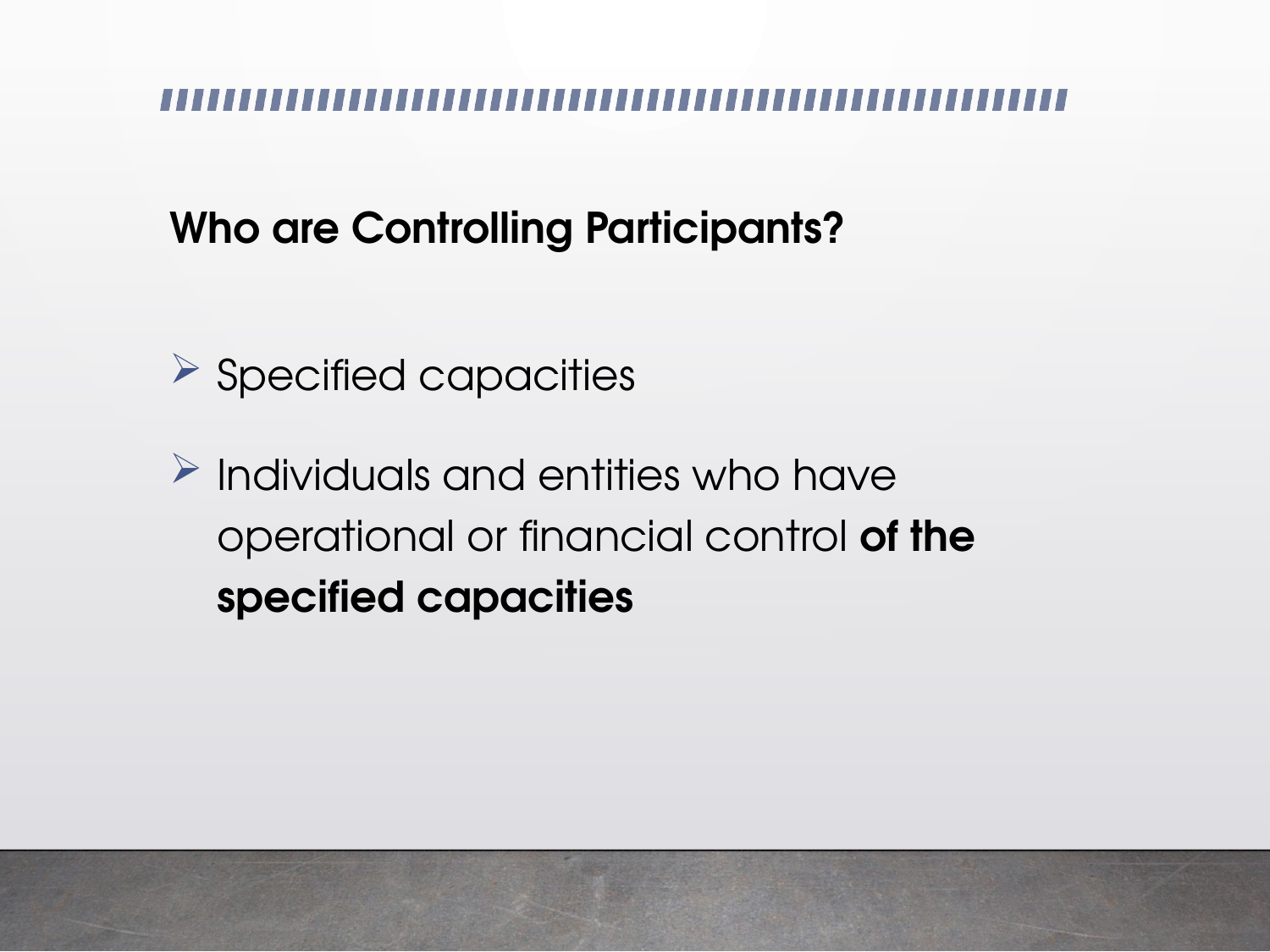

Who are Controlling Participants?

Specified capacities
Individuals and entities who have operational or financial control of the specified capacities